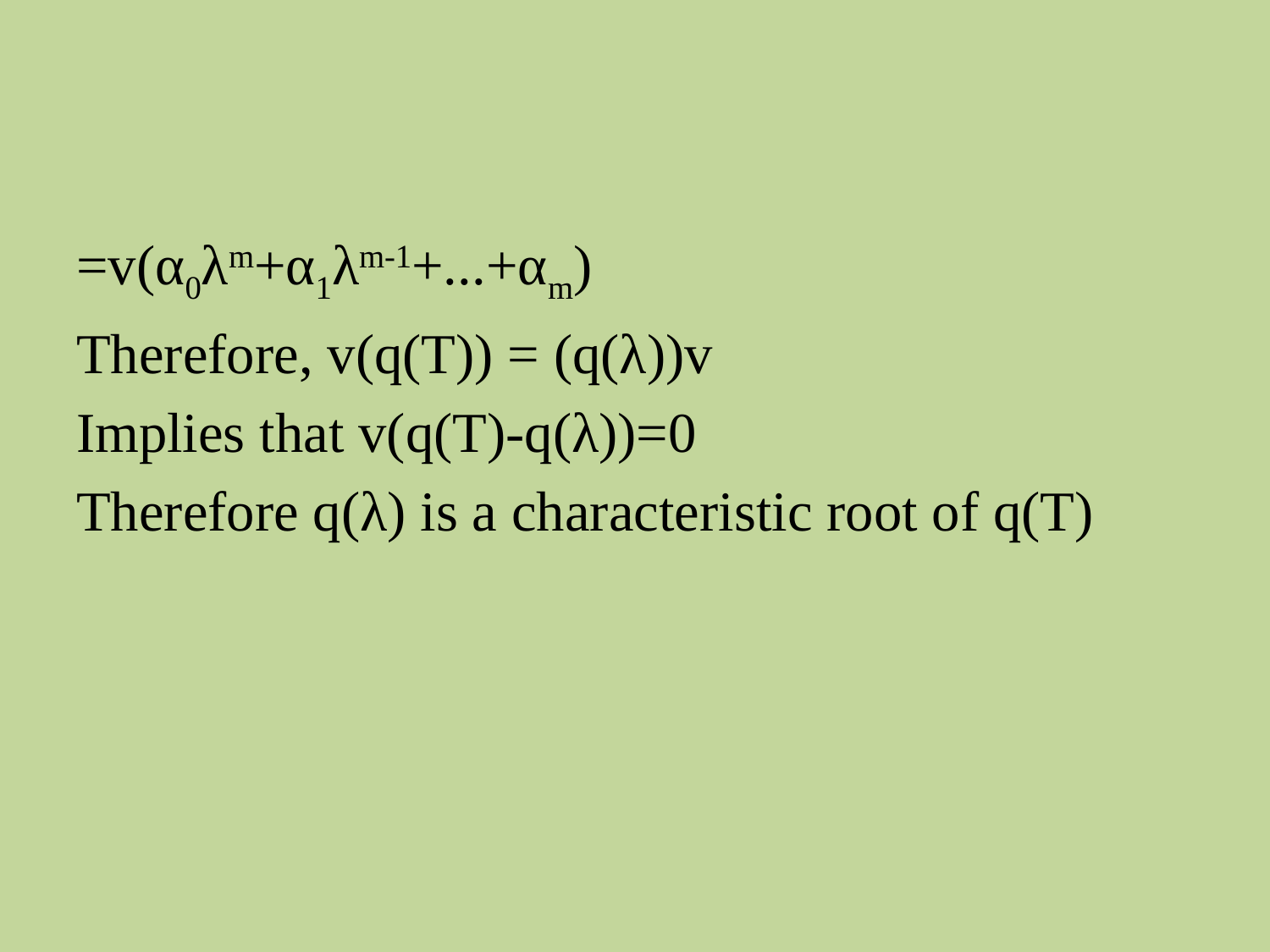

#
=v(α0λm+α1λm-1+...+αm)
Therefore, v(q(T)) = (q(λ))v
Implies that v(q(T)-q(λ))=0
Therefore q(λ) is a characteristic root of q(T)